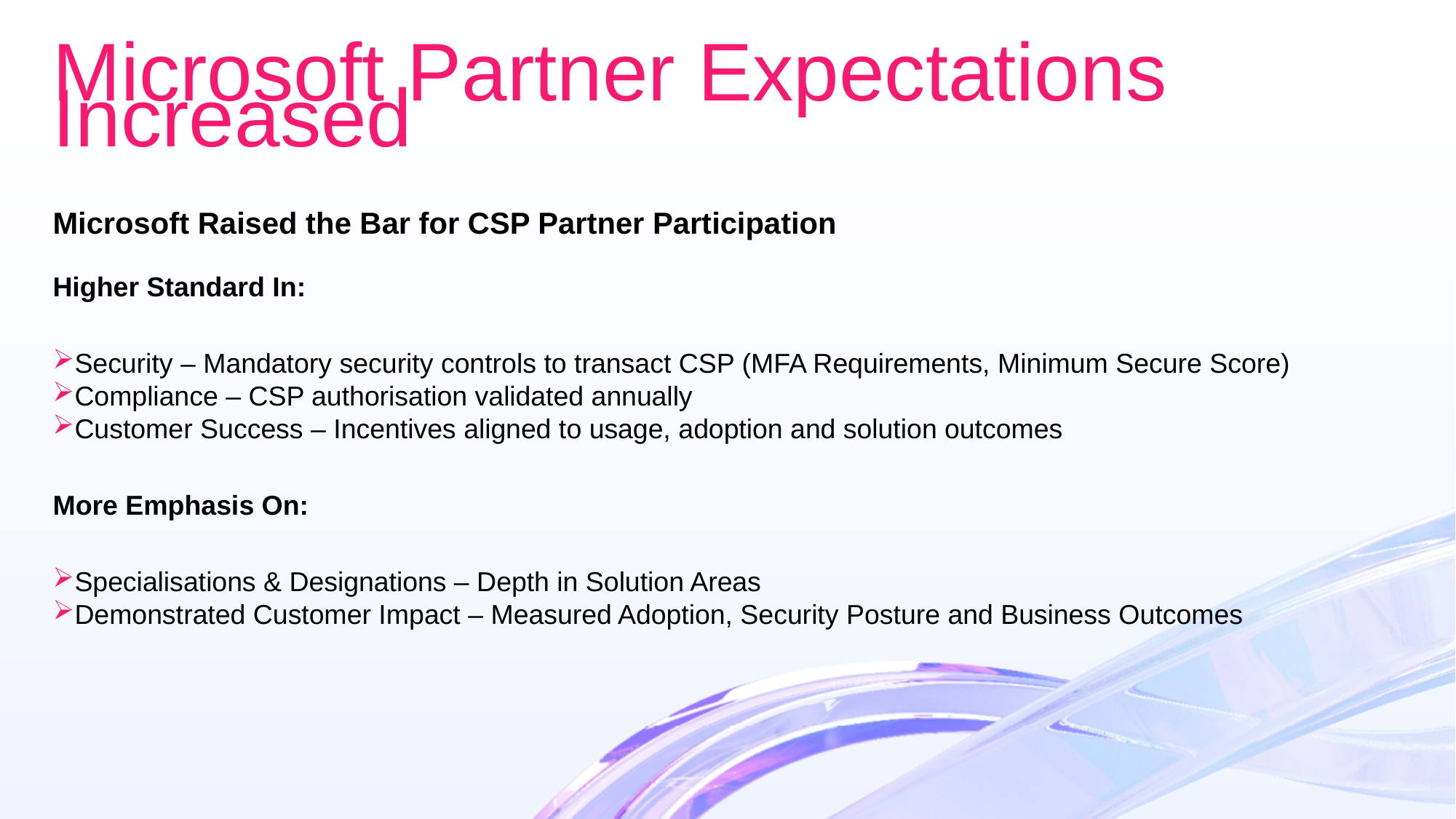

# Microsoft Partner Expectations Increased

Microsoft Raised the Bar for CSP Partner Participation
Higher Standard In:

Security – Mandatory security controls to transact CSP (MFA Requirements, Minimum Secure Score)
Compliance – CSP authorisation validated annually
Customer Success – Incentives aligned to usage, adoption and solution outcomes

More Emphasis On:
Specialisations & Designations – Depth in Solution Areas
Demonstrated Customer Impact – Measured Adoption, Security Posture and Business Outcomes